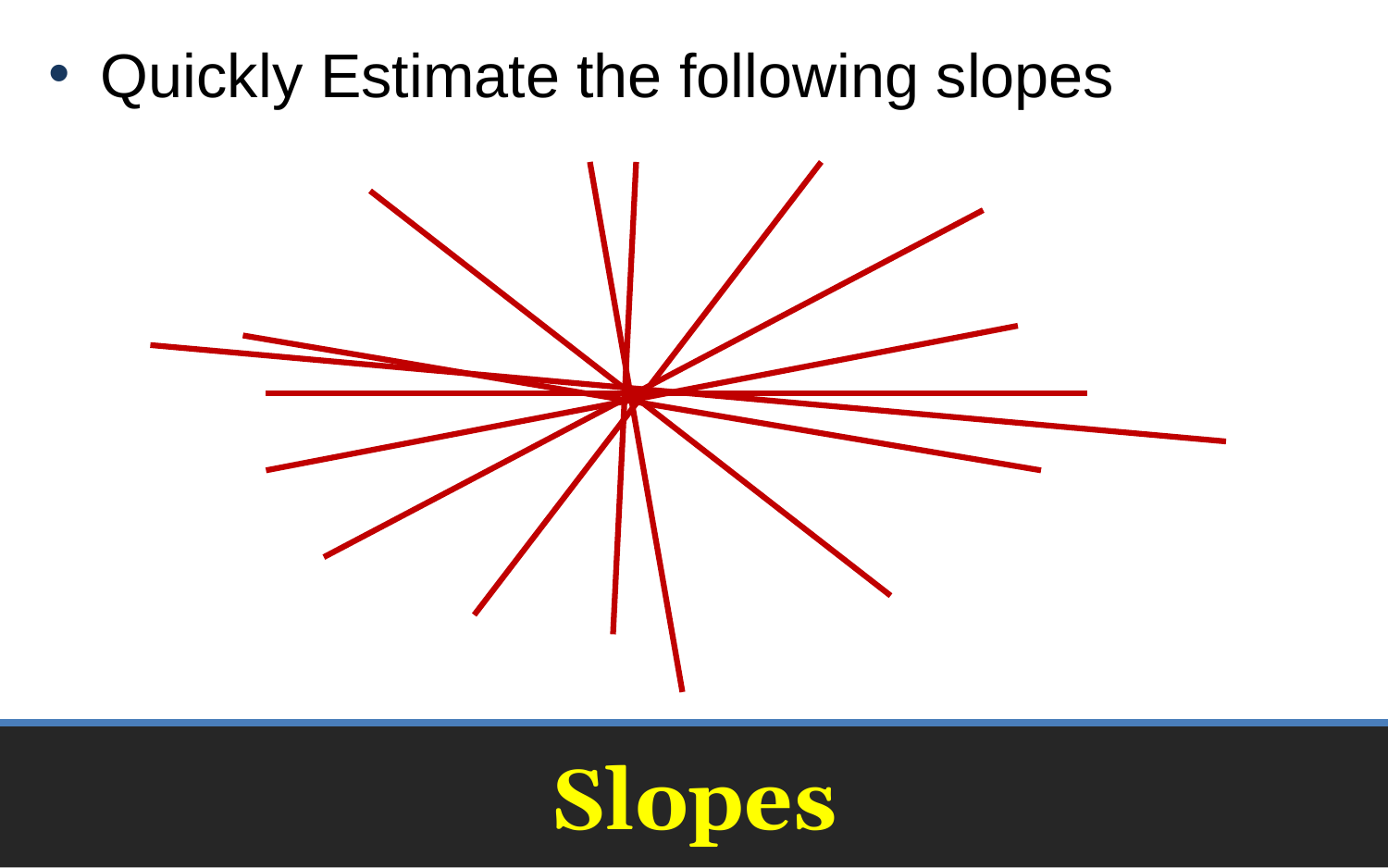

Quickly Estimate the following slopes
# Slopes